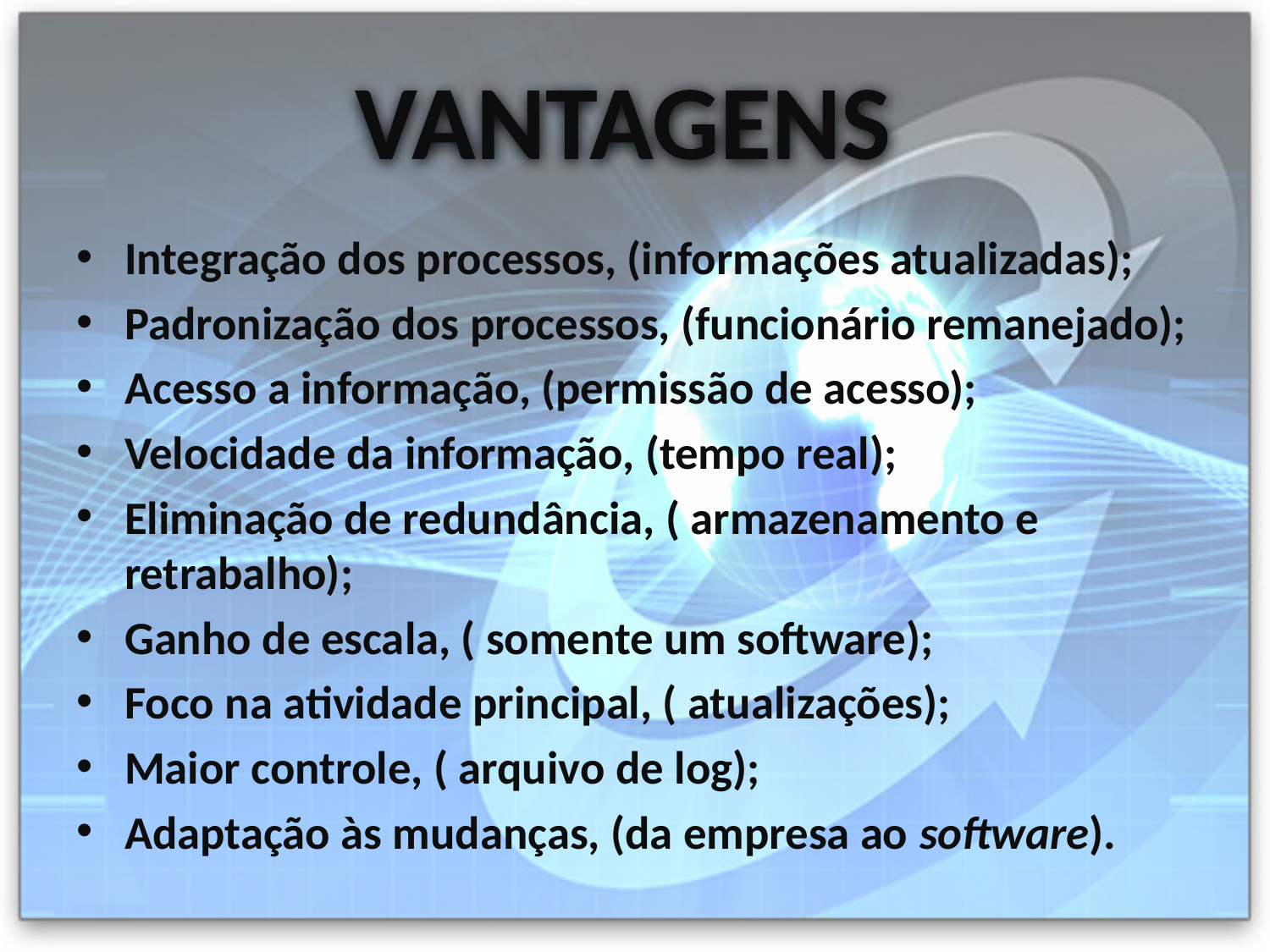

# VANTAGENS
Integração dos processos, (informações atualizadas);
Padronização dos processos, (funcionário remanejado);
Acesso a informação, (permissão de acesso);
Velocidade da informação, (tempo real);
Eliminação de redundância, ( armazenamento e retrabalho);
Ganho de escala, ( somente um software);
Foco na atividade principal, ( atualizações);
Maior controle, ( arquivo de log);
Adaptação às mudanças, (da empresa ao software).